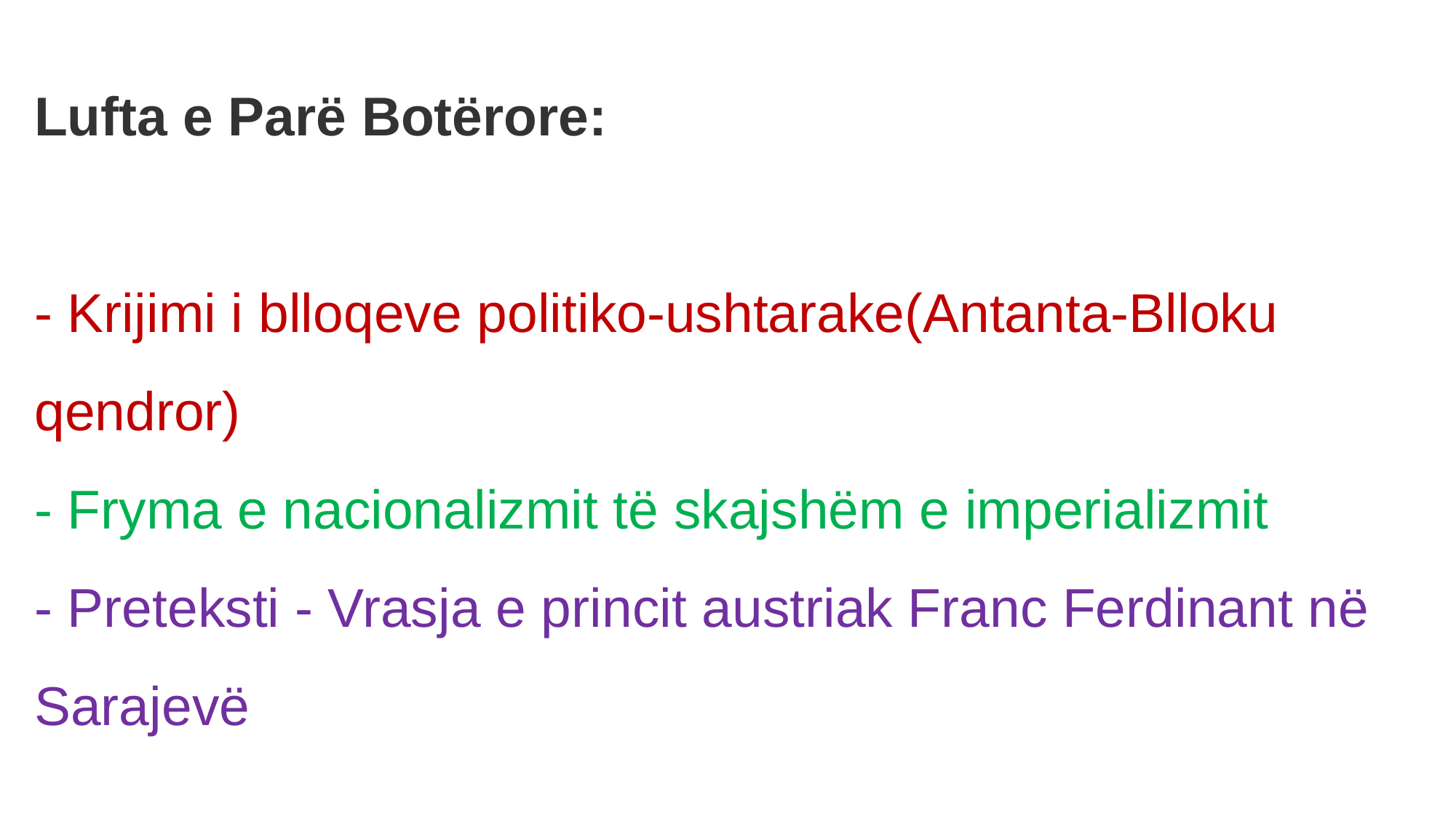

Lufta e Parë Botërore:

- Krijimi i blloqeve politiko-ushtarake(Antanta-Blloku qendror)
- Fryma e nacionalizmit të skajshëm e imperializmit
- Preteksti - Vrasja e princit austriak Franc Ferdinant në Sarajevë